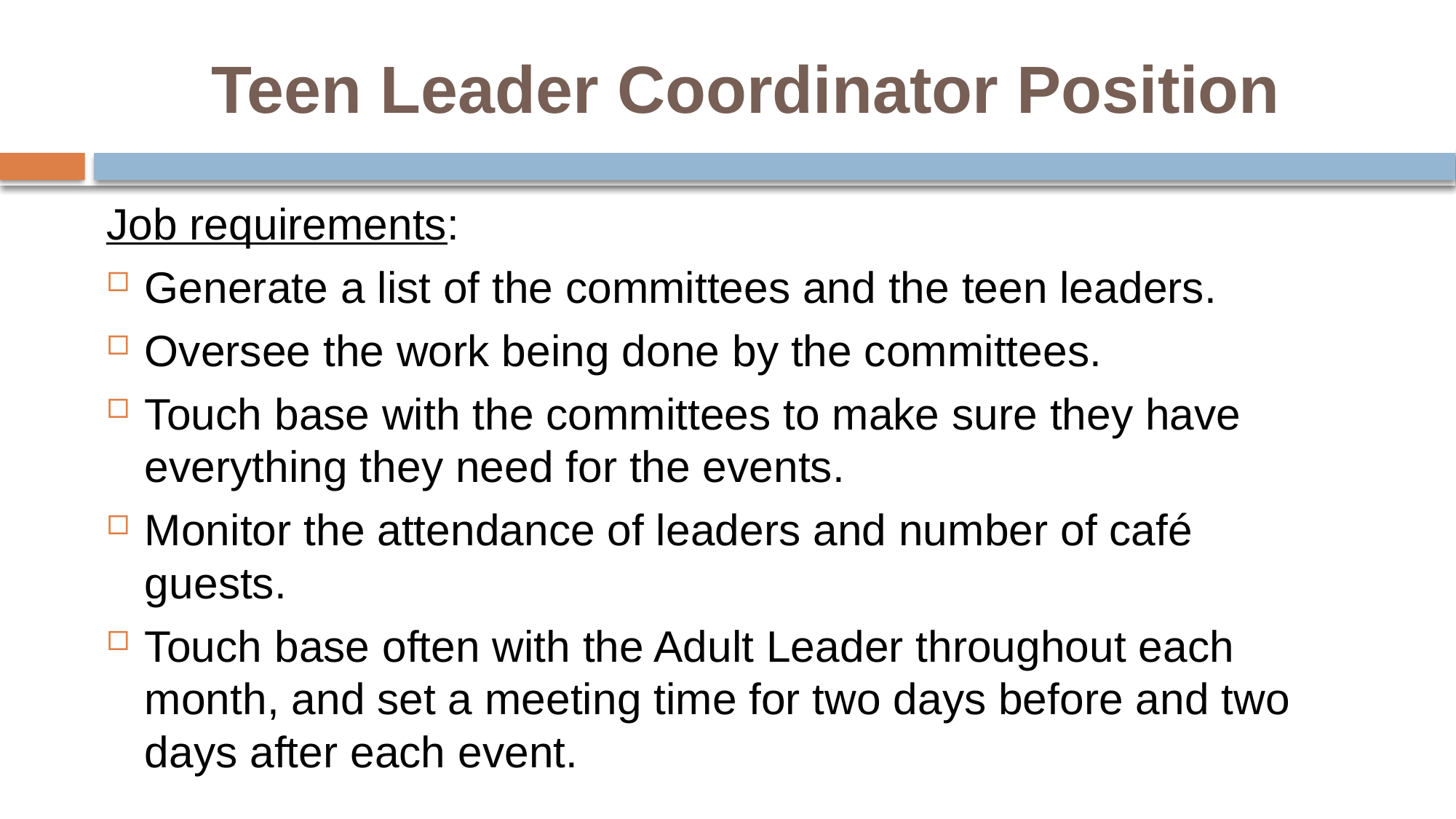

# Teen Leader Coordinator Position
Job requirements:
Generate a list of the committees and the teen leaders.
Oversee the work being done by the committees.
Touch base with the committees to make sure they have everything they need for the events.
Monitor the attendance of leaders and number of café guests.
Touch base often with the Adult Leader throughout each month, and set a meeting time for two days before and two days after each event.